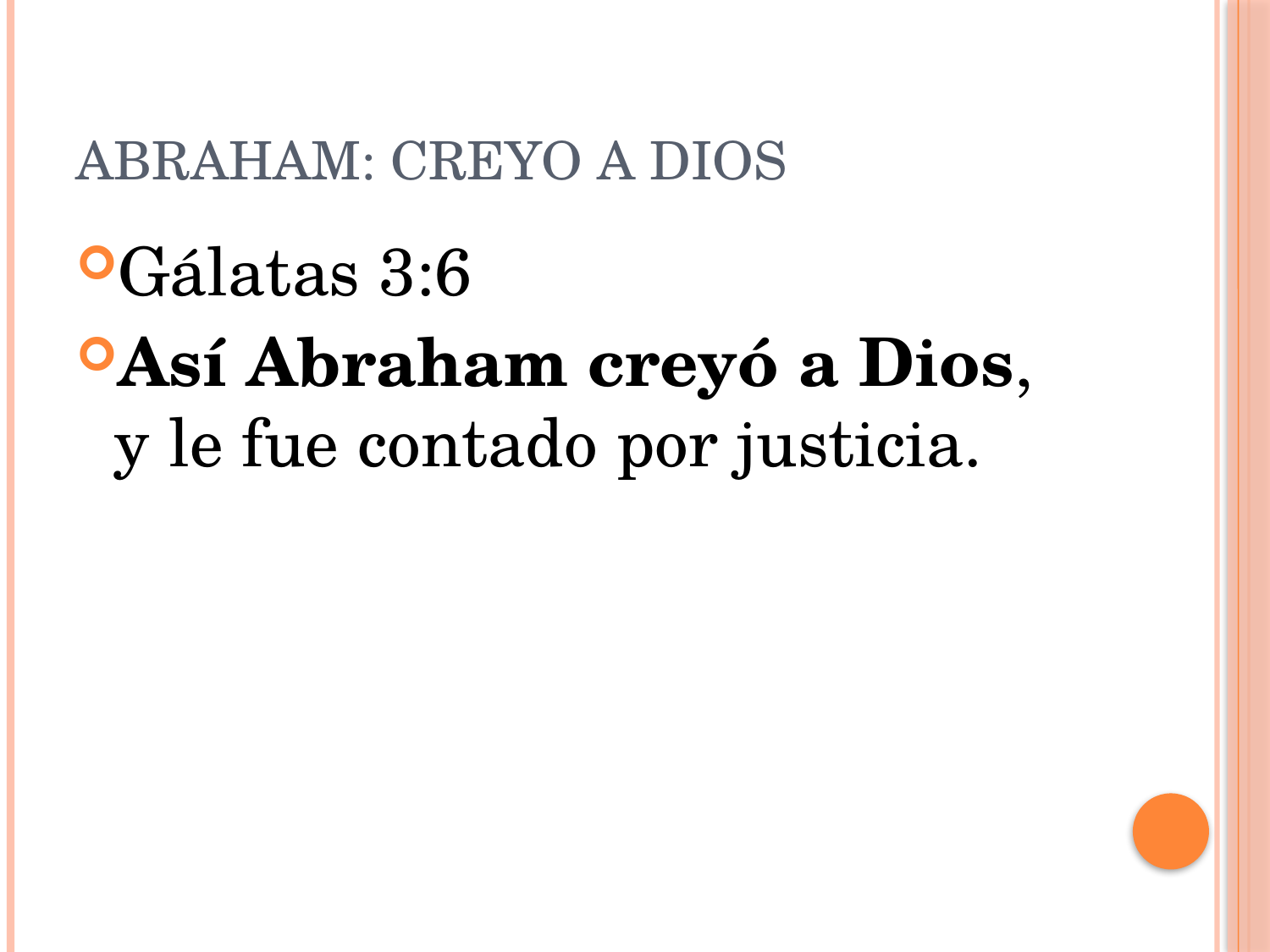

# ABRAHAM: CREYO A DIOS
Gálatas 3:6
Así Abraham creyó a Dios, y le fue contado por justicia.